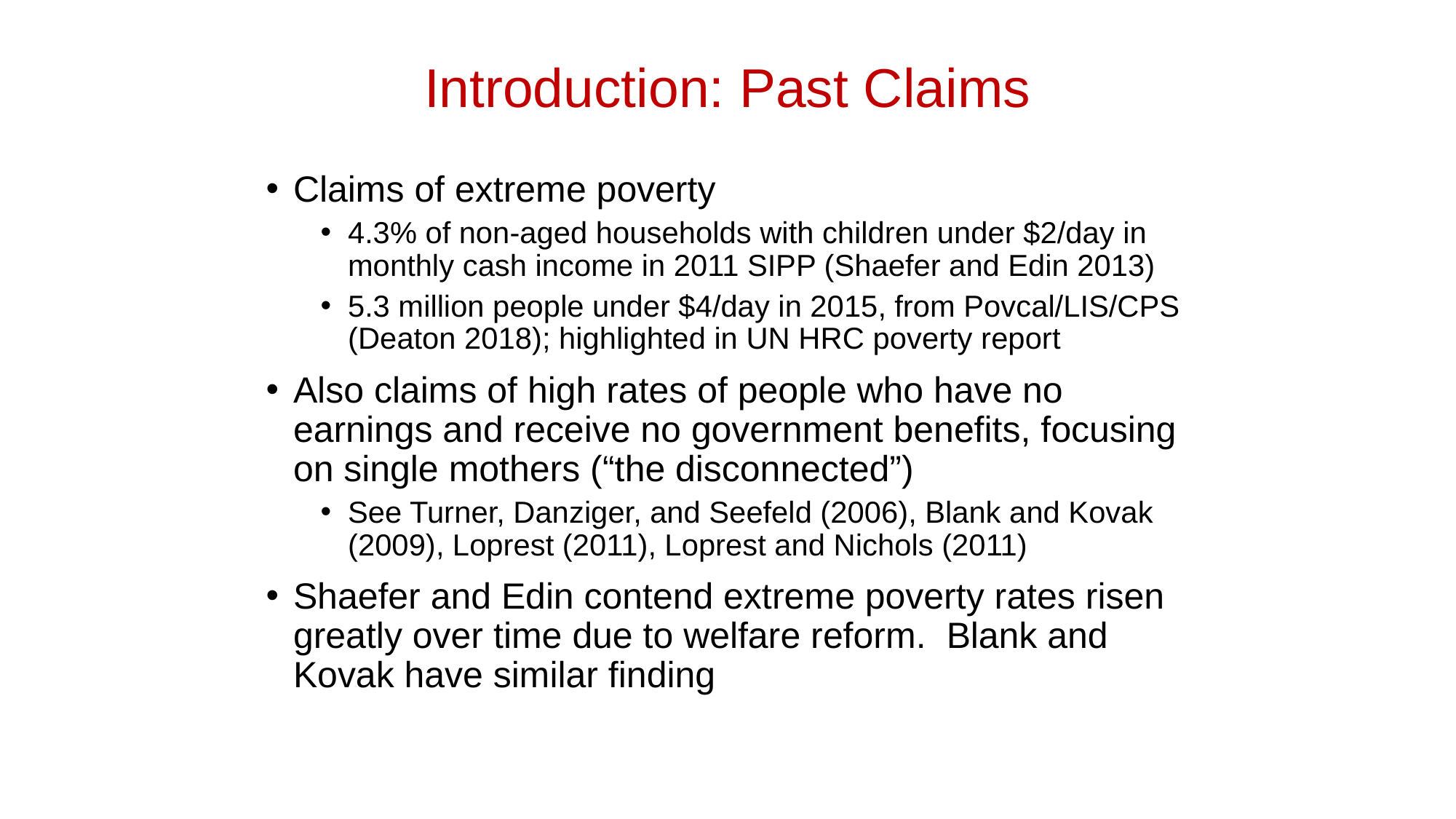

# Introduction: Past Claims
Claims of extreme poverty
4.3% of non-aged households with children under $2/day in monthly cash income in 2011 SIPP (Shaefer and Edin 2013)
5.3 million people under $4/day in 2015, from Povcal/LIS/CPS (Deaton 2018); highlighted in UN HRC poverty report
Also claims of high rates of people who have no earnings and receive no government benefits, focusing on single mothers (“the disconnected”)
See Turner, Danziger, and Seefeld (2006), Blank and Kovak (2009), Loprest (2011), Loprest and Nichols (2011)
Shaefer and Edin contend extreme poverty rates risen greatly over time due to welfare reform.  Blank and Kovak have similar finding